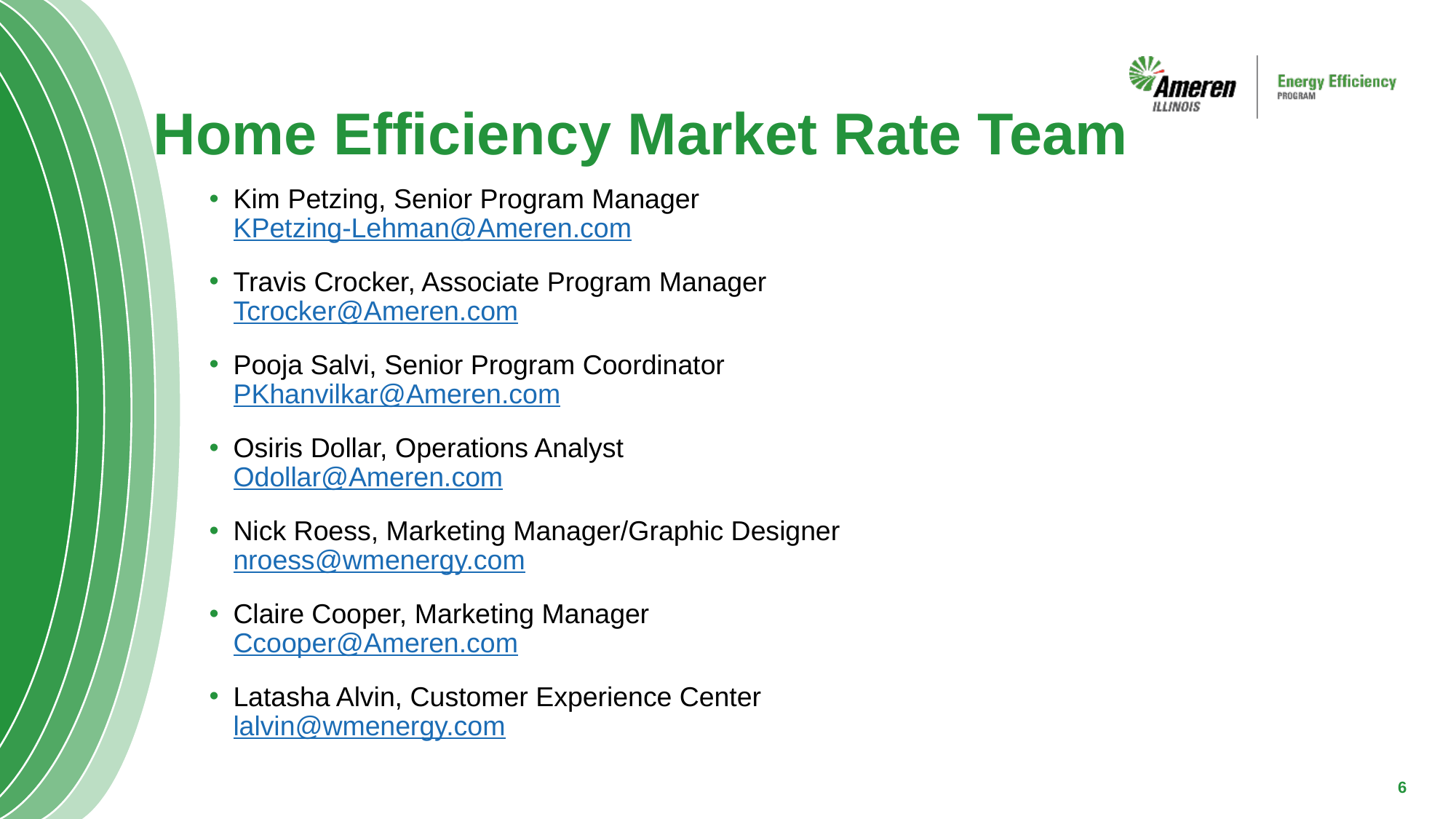

# Home Efficiency Market Rate Team
Kim Petzing, Senior Program Manager
KPetzing-Lehman@Ameren.com
Travis Crocker, Associate Program Manager
Tcrocker@Ameren.com
Pooja Salvi, Senior Program Coordinator
PKhanvilkar@Ameren.com
Osiris Dollar, Operations Analyst
Odollar@Ameren.com
Nick Roess, Marketing Manager/Graphic Designer
nroess@wmenergy.com
Claire Cooper, Marketing Manager
Ccooper@Ameren.com
Latasha Alvin, Customer Experience Center
lalvin@wmenergy.com

6